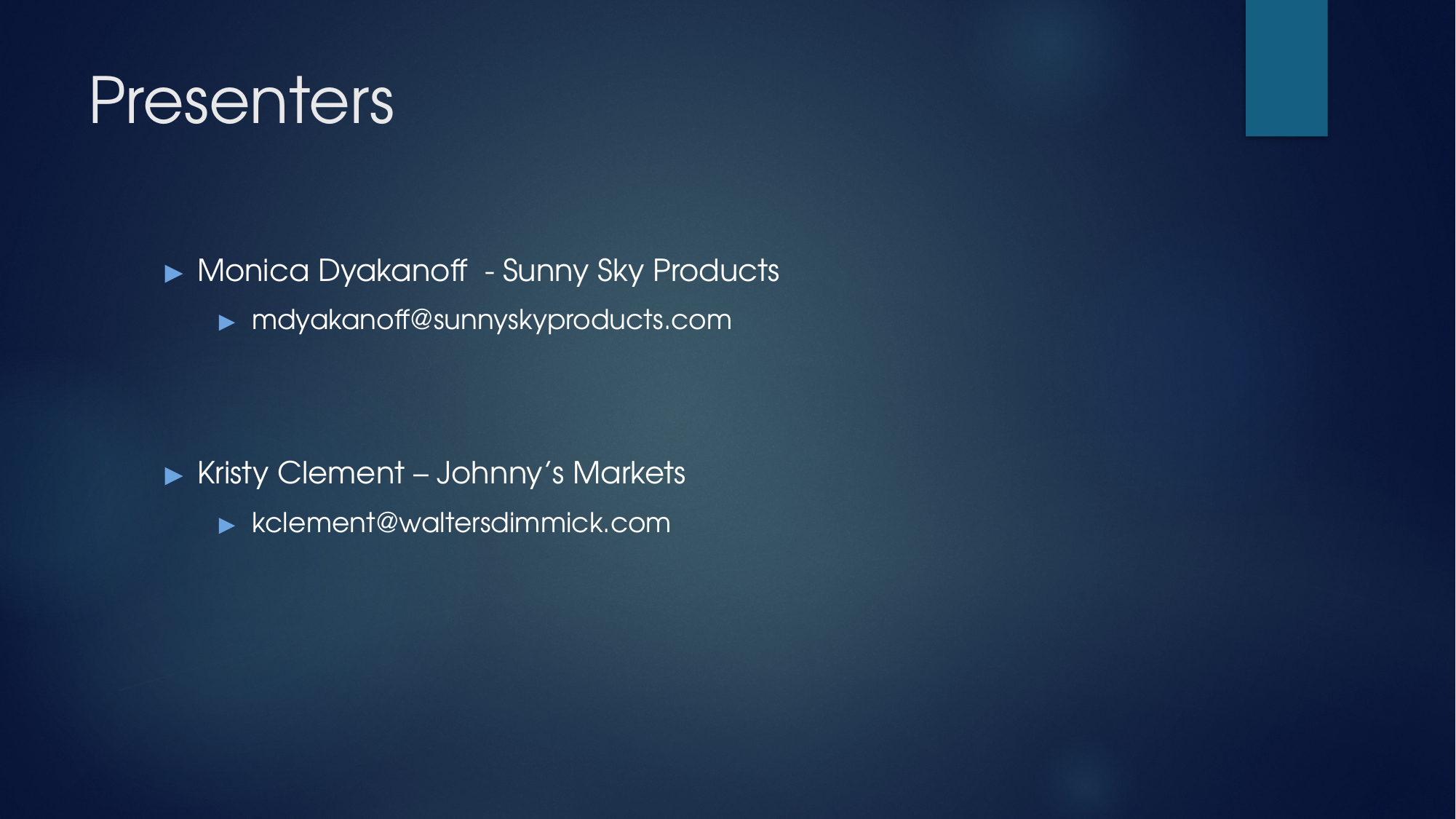

# Presenters
Monica Dyakanoff  - Sunny Sky Products
mdyakanoff@sunnyskyproducts.com

Kristy Clement – Johnny’s Markets
kclement@waltersdimmick.com